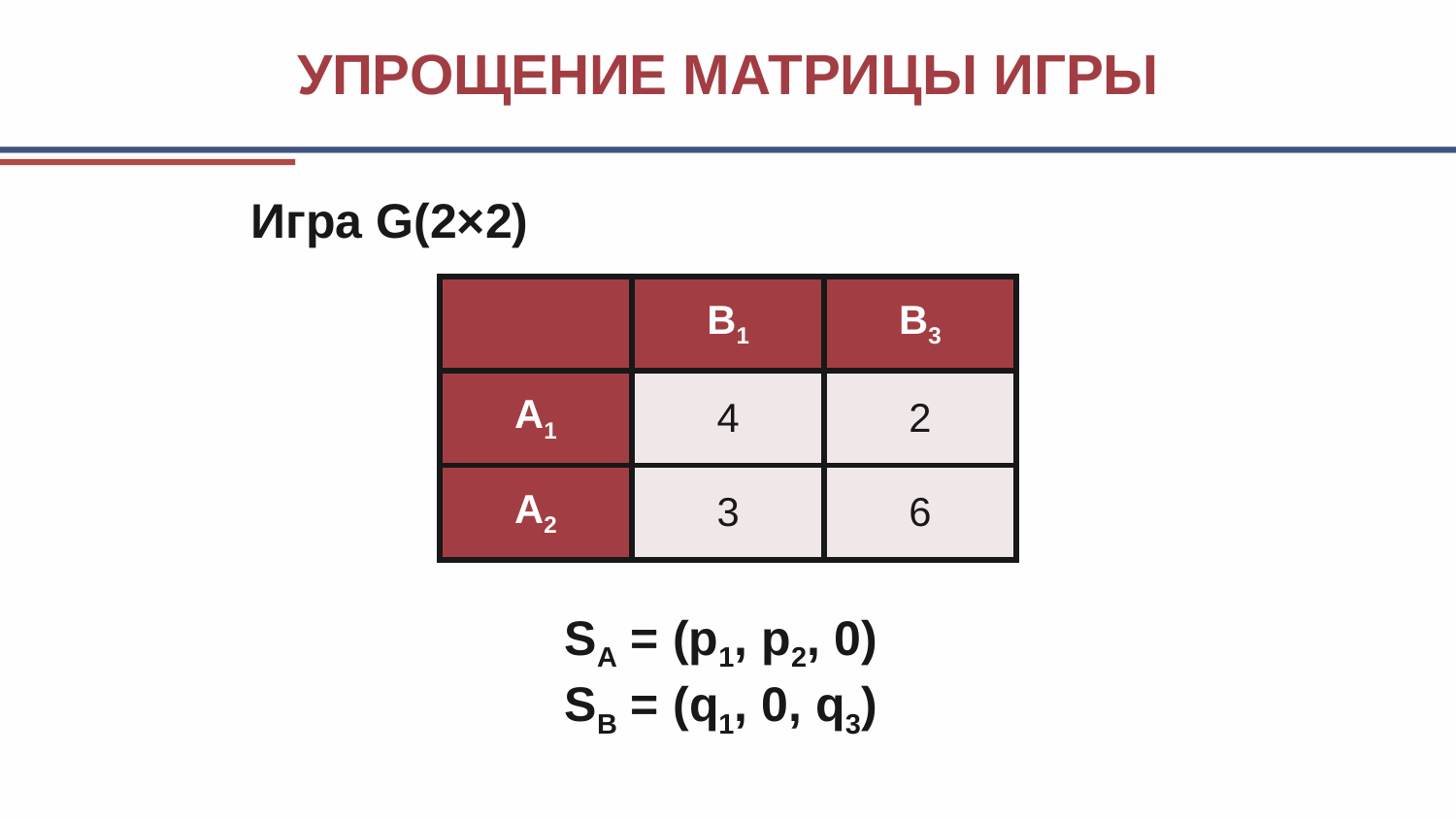

# упрощение матрицы игры
Игра G(2×2)
|  | B1 | B3 |
| --- | --- | --- |
| A1 | 4 | 2 |
| A2 | 3 | 6 |
SA = (p1, p2, 0)
SB = (q1, 0, q3)